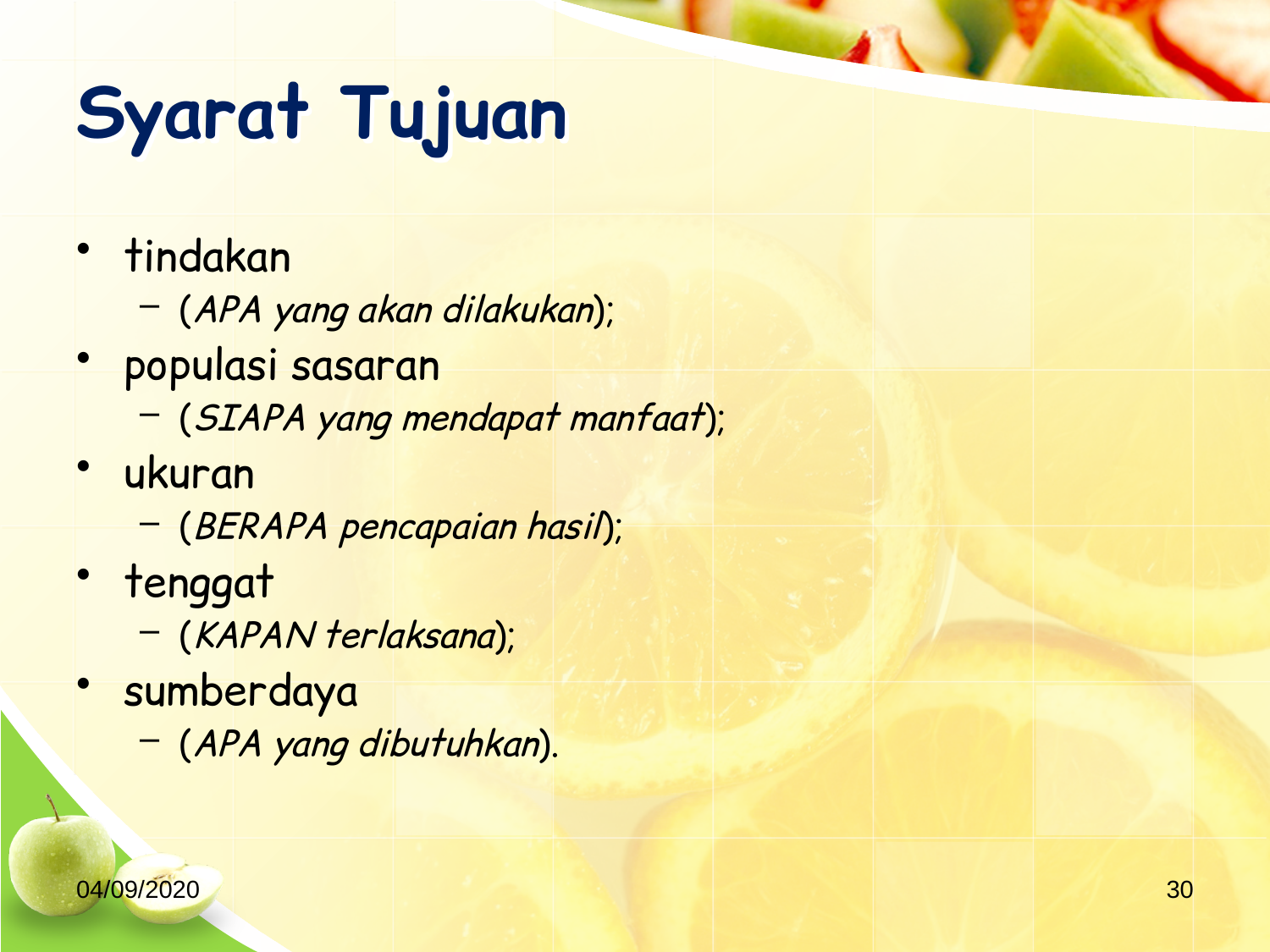

# Syarat Tujuan
tindakan
(APA yang akan dilakukan);
populasi sasaran
(SIAPA yang mendapat manfaat);
ukuran
(BERAPA pencapaian hasil);
tenggat
(KAPAN terlaksana);
sumberdaya
(APA yang dibutuhkan).
04/09/2020
30